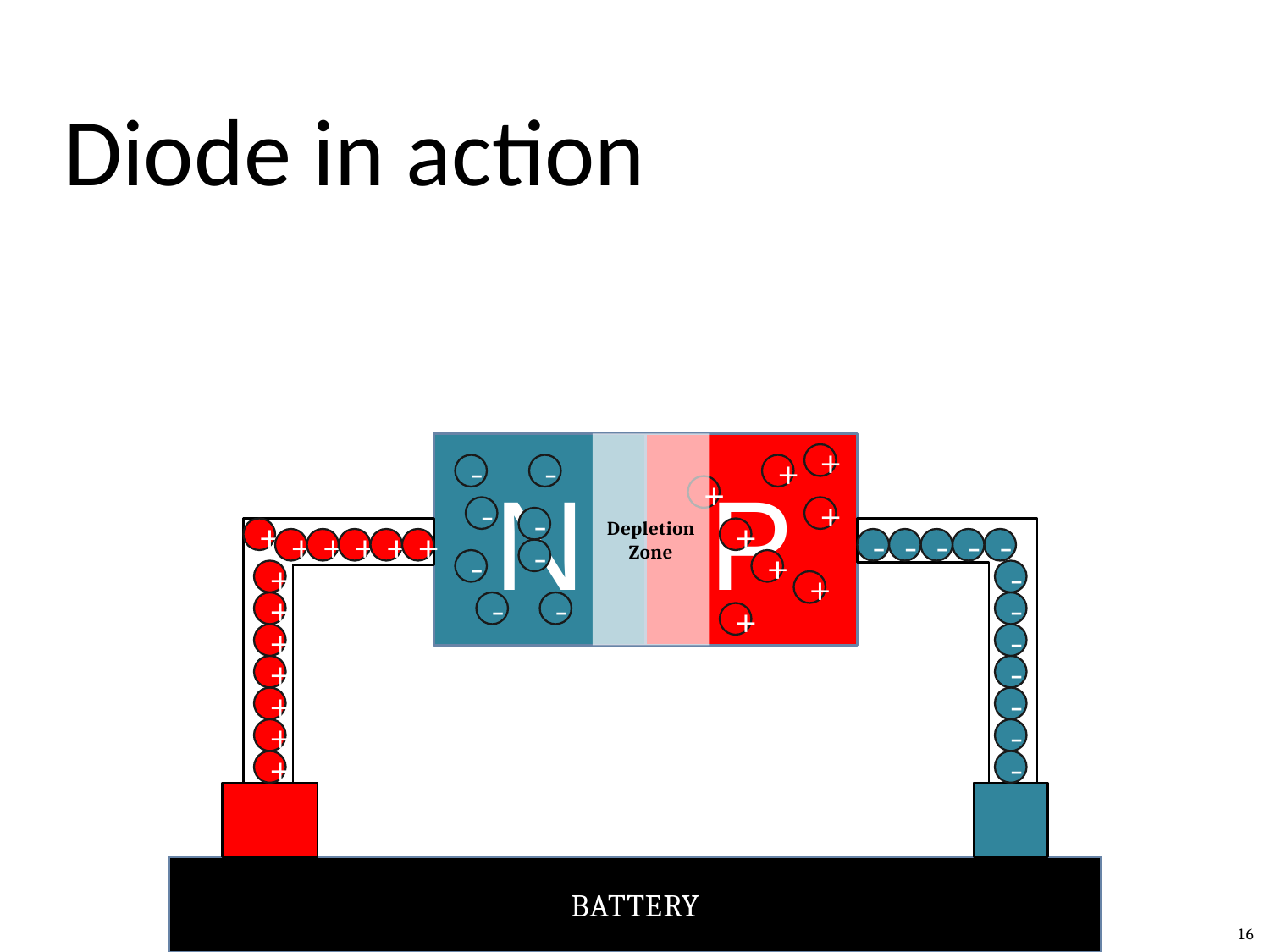

# Diode in action
N
Depletion Zone
P
+
-
-
+
+
-
+
-
+
+
+
+
+
+
+
-
-
-
-
-
-
-
+

+

-
+
+
-
-
-
+
+
-
+
-
+
-
+
-
+
-

BATTERY
16